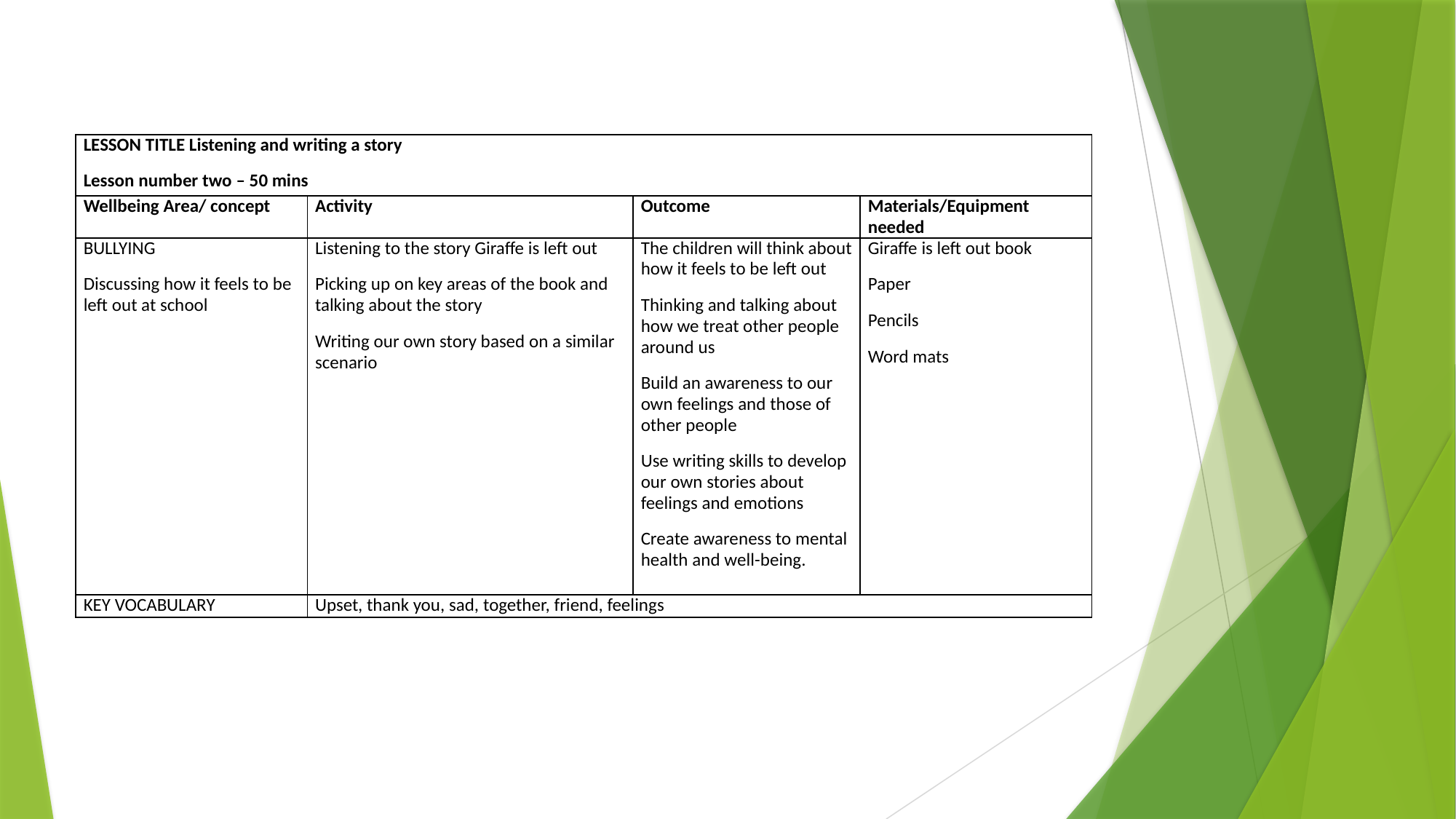

| LESSON TITLE Listening and writing a story Lesson number two – 50 mins |  |  |  |
| --- | --- | --- | --- |
| Wellbeing Area/ concept | Activity | Outcome | Materials/Equipment needed |
| BULLYING Discussing how it feels to be left out at school | Listening to the story Giraffe is left out Picking up on key areas of the book and talking about the story Writing our own story based on a similar scenario | The children will think about how it feels to be left out Thinking and talking about how we treat other people around us Build an awareness to our own feelings and those of other people Use writing skills to develop our own stories about feelings and emotions Create awareness to mental health and well-being. | Giraffe is left out book Paper Pencils Word mats |
| KEY VOCABULARY | Upset, thank you, sad, together, friend, feelings |  |  |